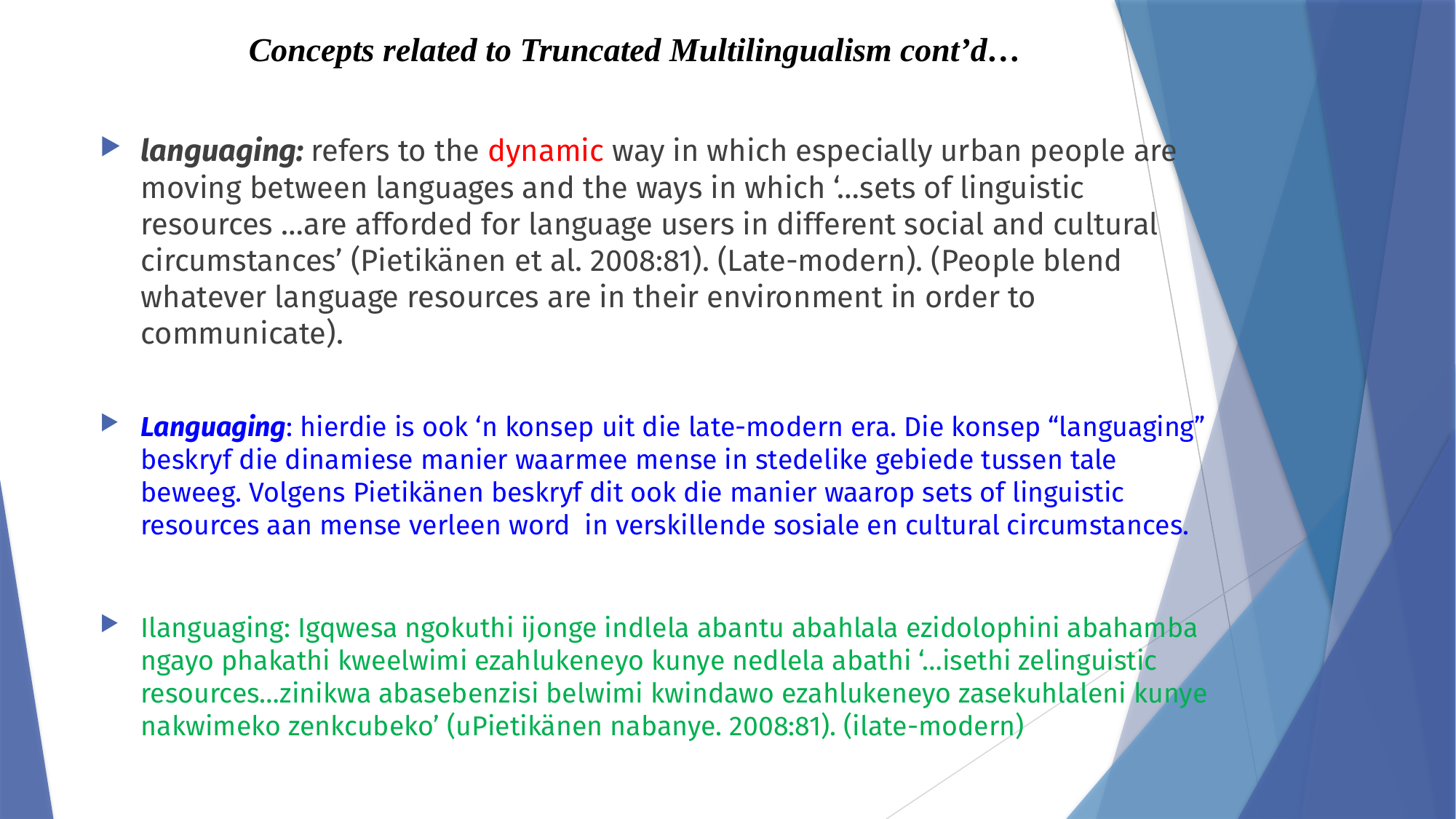

# Concepts related to Truncated Multilingualism cont’d…
languaging: refers to the dynamic way in which especially urban people are moving between languages and the ways in which ‘…sets of linguistic resources …are afforded for language users in different social and cultural circumstances’ (Pietikänen et al. 2008:81). (Late-modern). (People blend whatever language resources are in their environment in order to communicate).

Languaging: hierdie is ook ‘n konsep uit die late-modern era. Die konsep “languaging”  beskryf die dinamiese manier waarmee mense in stedelike gebiede tussen tale beweeg. Volgens Pietikänen beskryf dit ook die manier waarop sets of linguistic resources aan mense verleen word  in verskillende sosiale en cultural circumstances.

Ilanguaging: Igqwesa ngokuthi ijonge indlela abantu abahlala ezidolophini abahamba ngayo phakathi kweelwimi ezahlukeneyo kunye nedlela abathi ‘…isethi zelinguistic resources…zinikwa abasebenzisi belwimi kwindawo ezahlukeneyo zasekuhlaleni kunye nakwimeko zenkcubeko’ (uPietikänen nabanye. 2008:81). (ilate-modern)